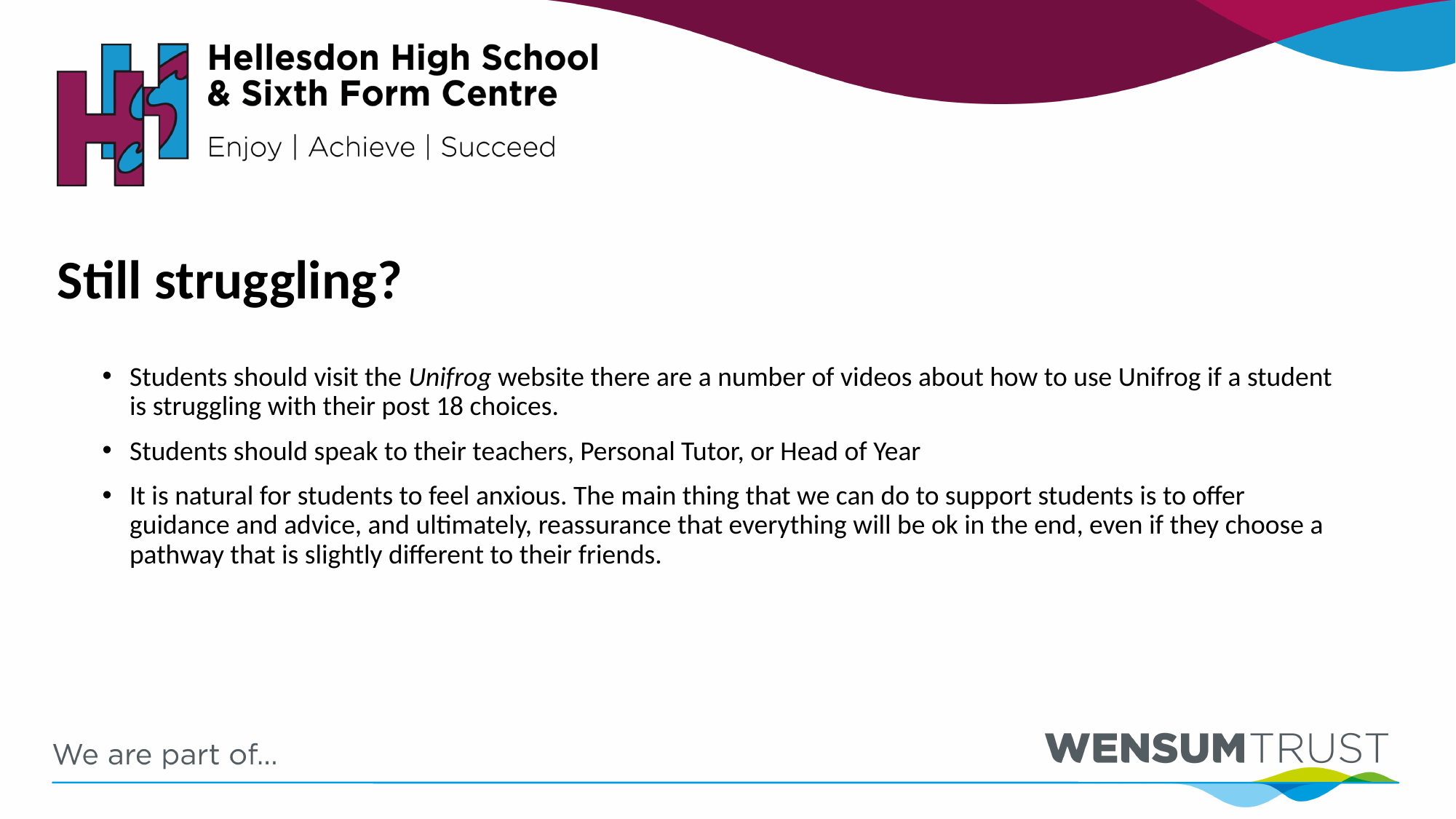

# Still struggling?
Students should visit the Unifrog website there are a number of videos about how to use Unifrog if a student is struggling with their post 18 choices.
Students should speak to their teachers, Personal Tutor, or Head of Year
It is natural for students to feel anxious. The main thing that we can do to support students is to offer guidance and advice, and ultimately, reassurance that everything will be ok in the end, even if they choose a pathway that is slightly different to their friends.